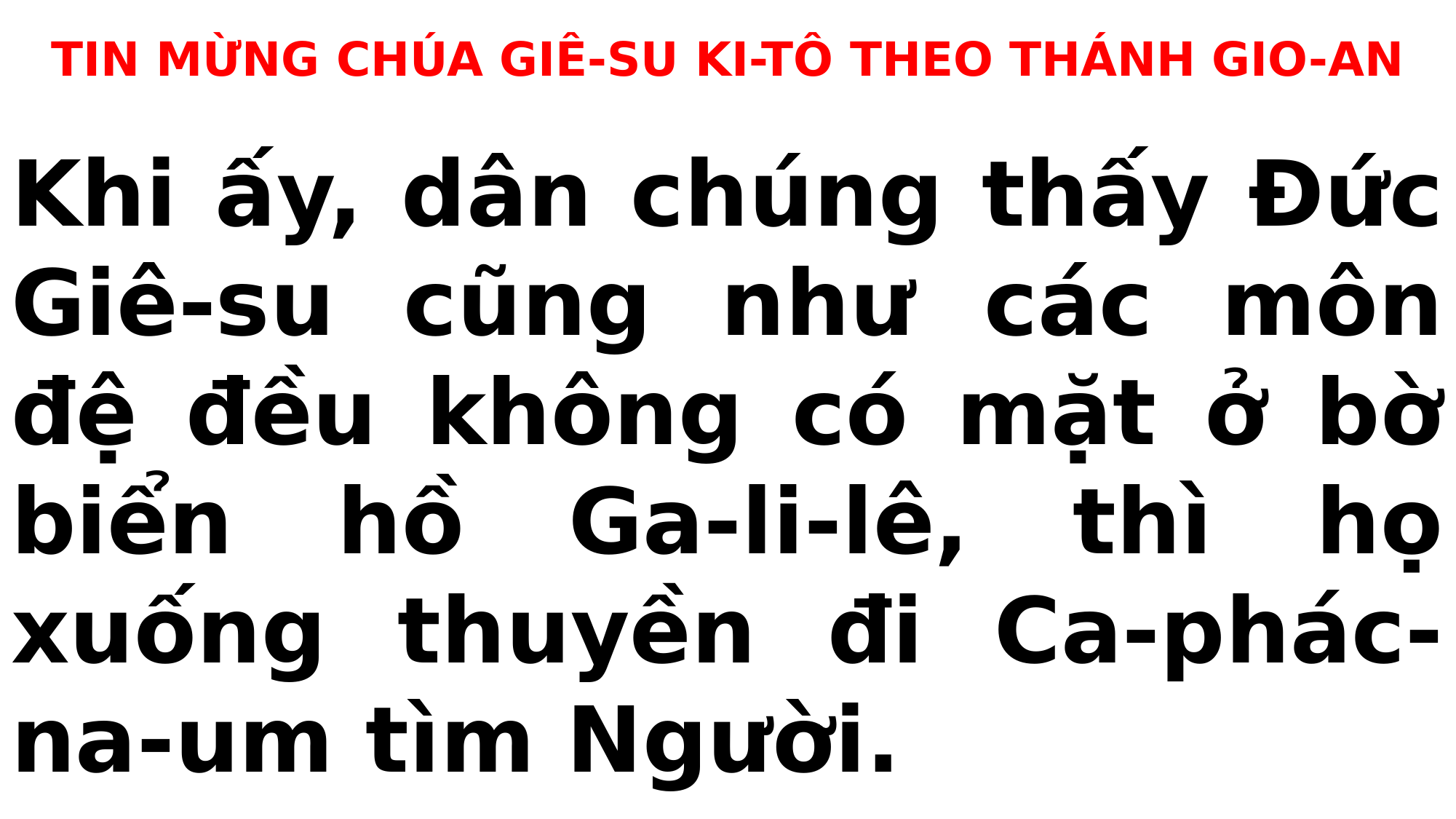

TIN MỪNG CHÚA GIÊ-SU KI-TÔ THEO THÁNH GIO-AN
Khi ấy, dân chúng thấy Đức Giê-su cũng như các môn đệ đều không có mặt ở bờ biển hồ Ga-li-lê, thì họ xuống thuyền đi Ca-phác-na-um tìm Người.